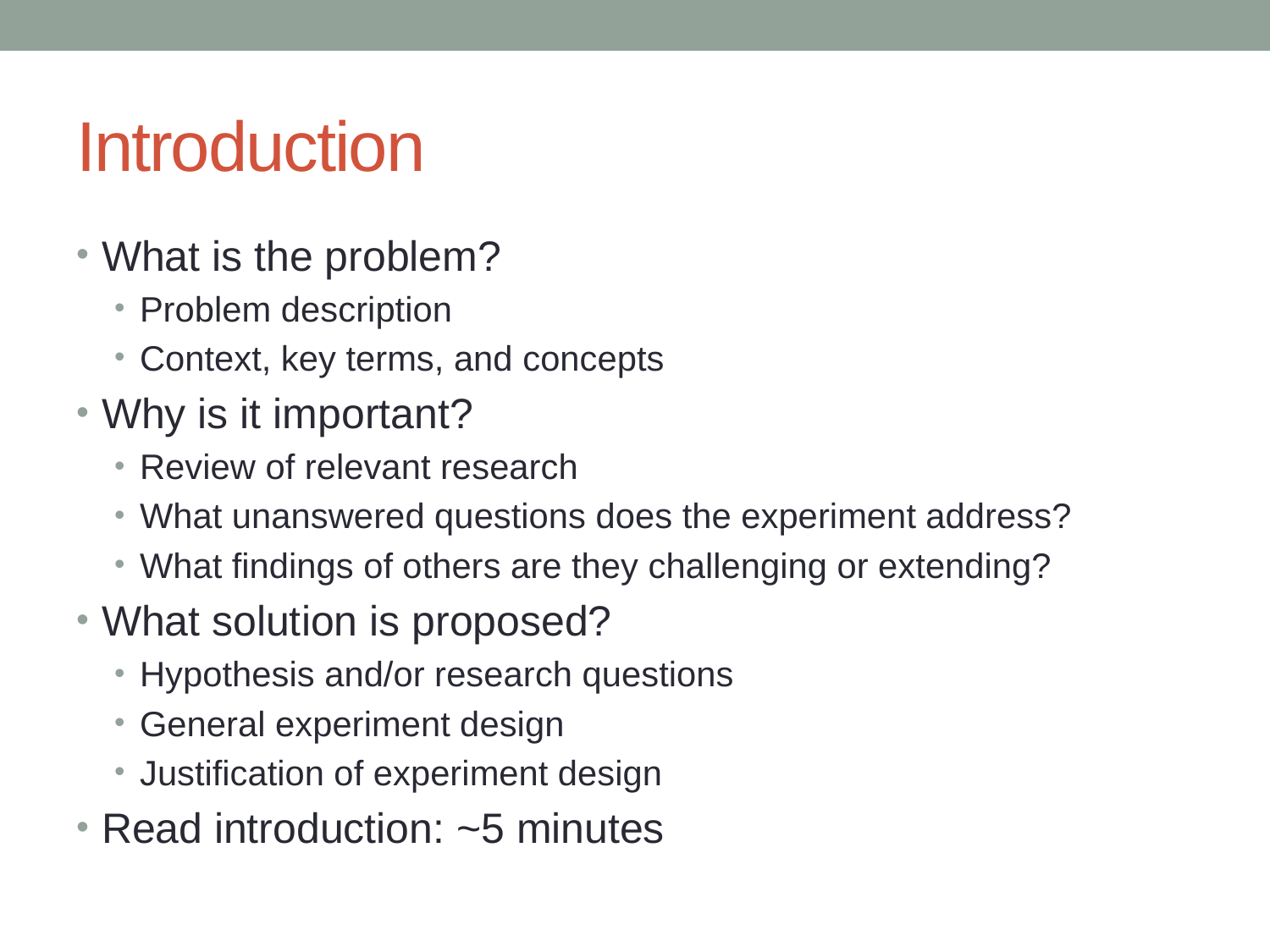

# Introduction
What is the problem?
Problem description
Context, key terms, and concepts
Why is it important?
Review of relevant research
What unanswered questions does the experiment address?
What findings of others are they challenging or extending?
What solution is proposed?
Hypothesis and/or research questions
General experiment design
Justification of experiment design
Read introduction: ~5 minutes